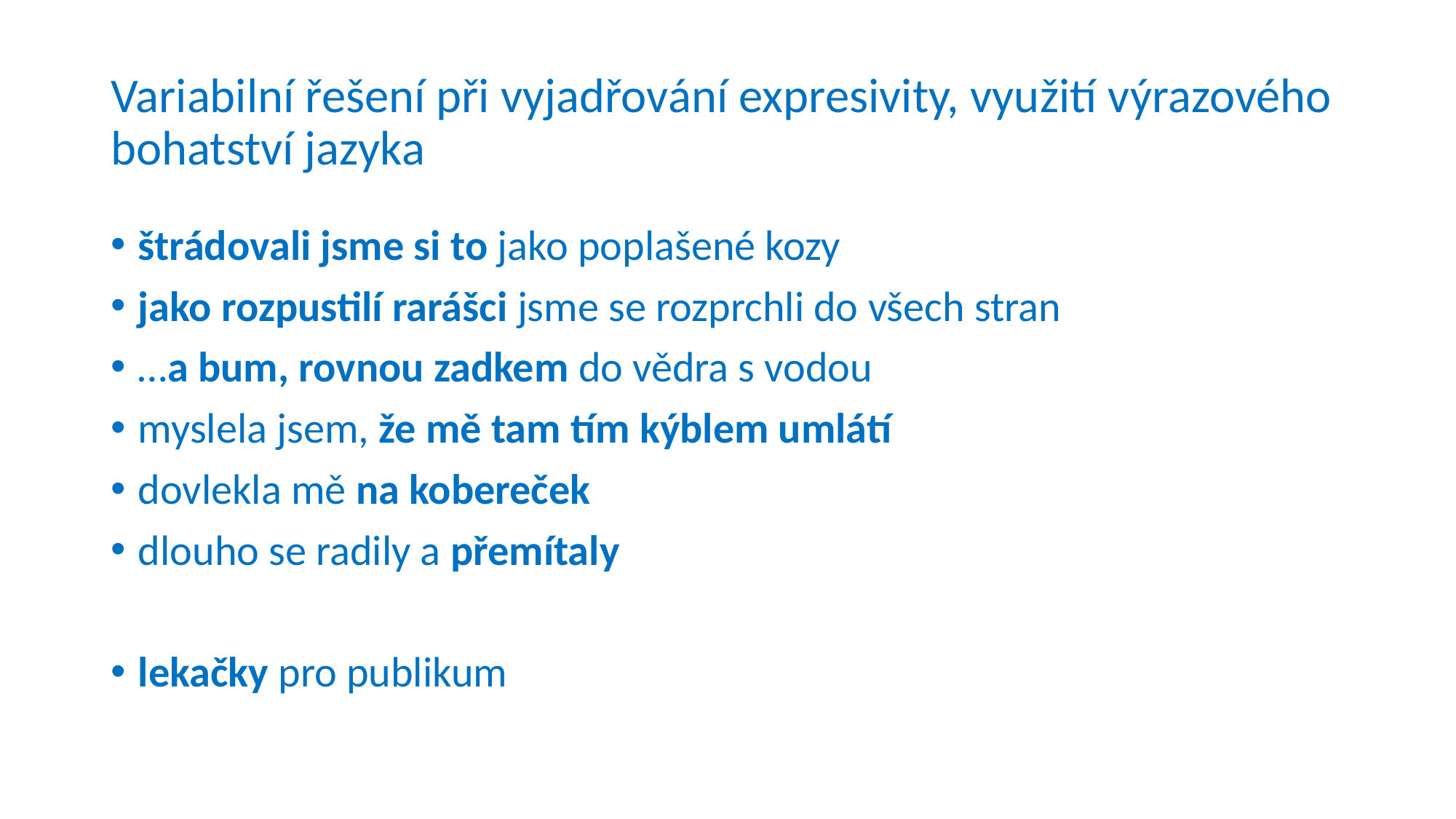

# Variabilní řešení při vyjadřování expresivity, využití výrazového bohatství jazyka
štrádovali jsme si to jako poplašené kozy
jako rozpustilí rarášci jsme se rozprchli do všech stran
…a bum, rovnou zadkem do vědra s vodou
myslela jsem, že mě tam tím kýblem umlátí
dovlekla mě na kobereček
dlouho se radily a přemítaly

lekačky pro publikum